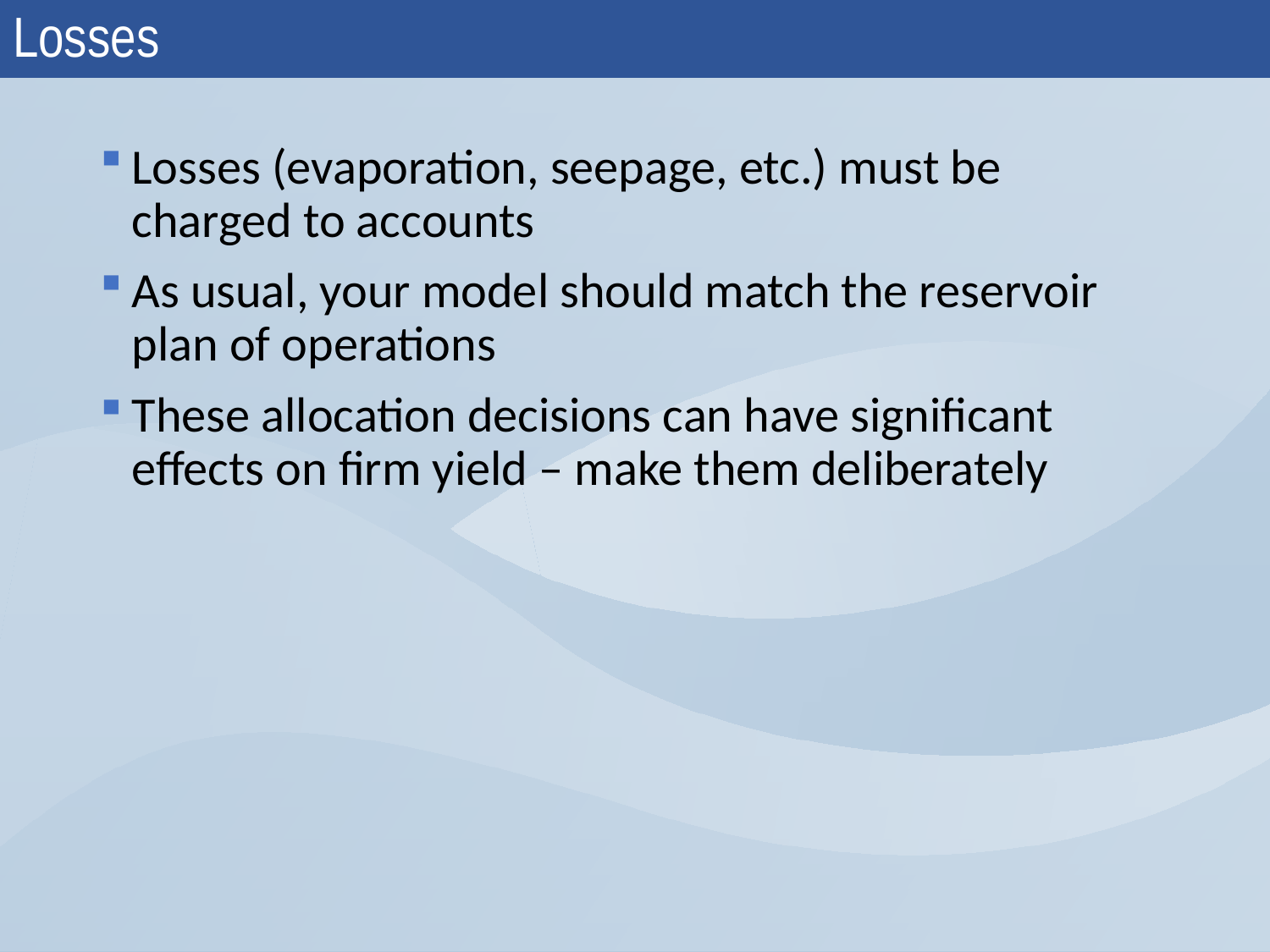

# Losses
Losses (evaporation, seepage, etc.) must be charged to accounts
As usual, your model should match the reservoir plan of operations
These allocation decisions can have significant effects on firm yield – make them deliberately